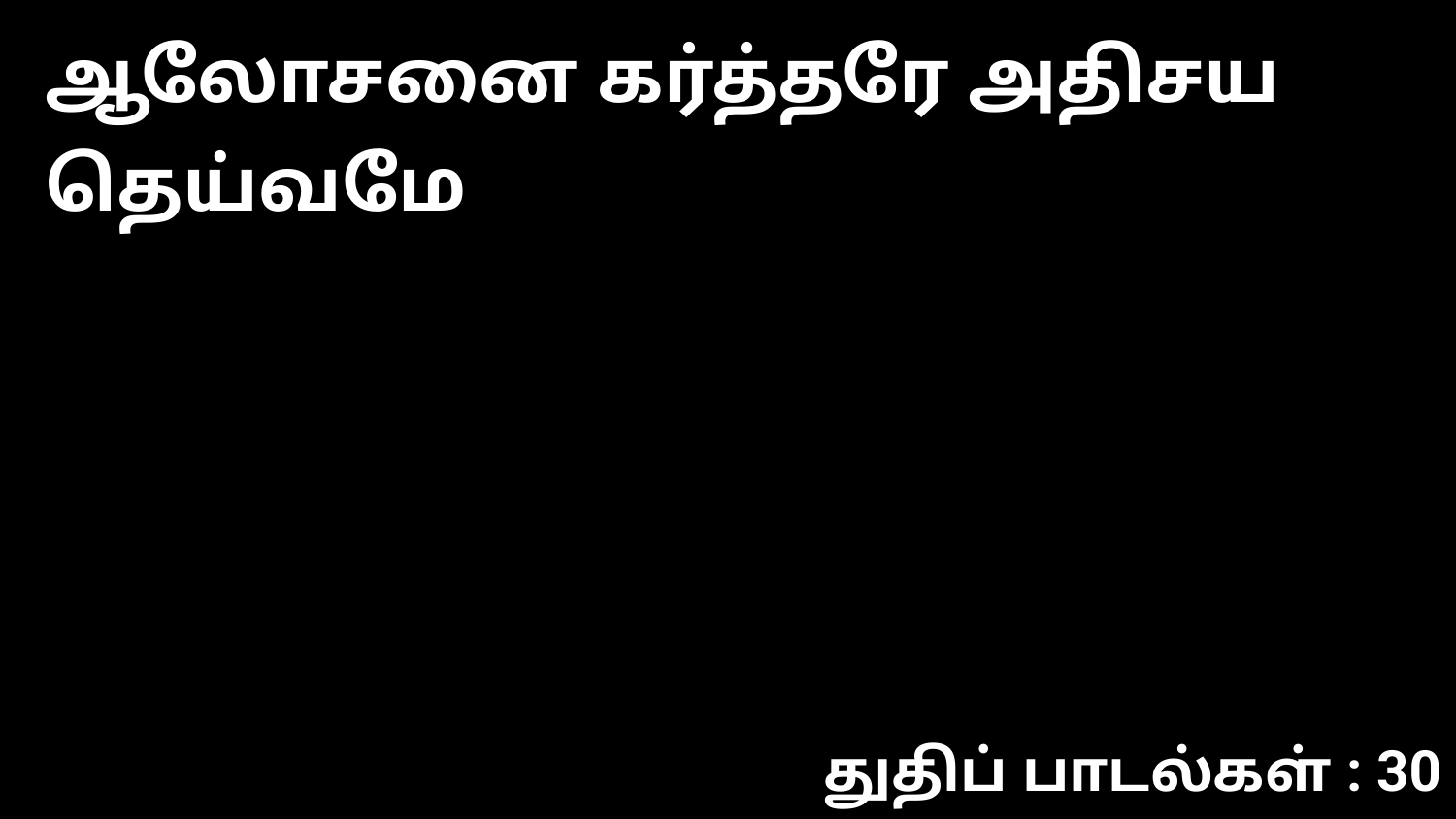

ஆலோசனை கர்த்தரே அதிசய தெய்வமே
துதிப் பாடல்கள் : 30